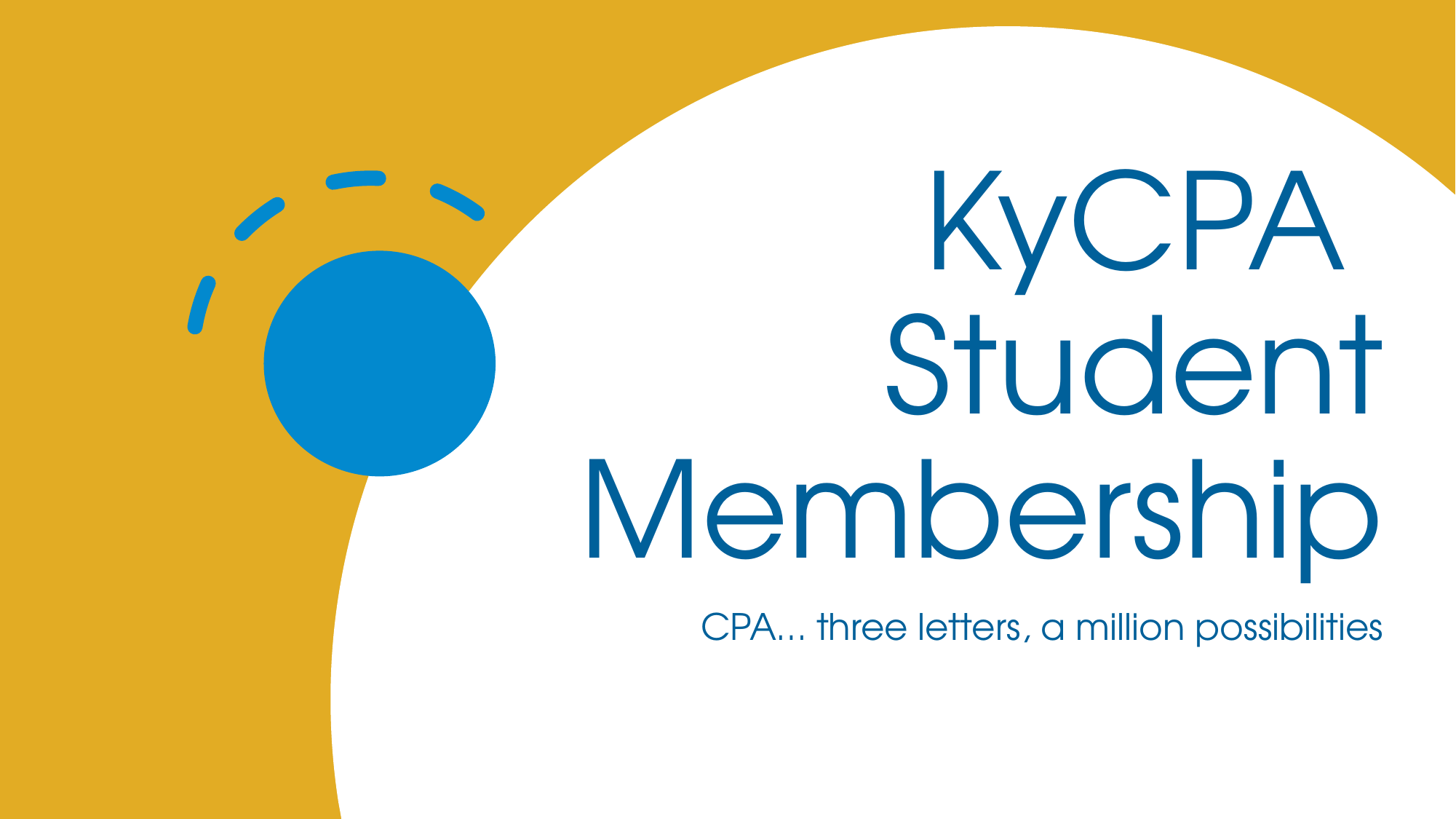

# KyCPA Student Membership
CPA… three letters, a million possibilities